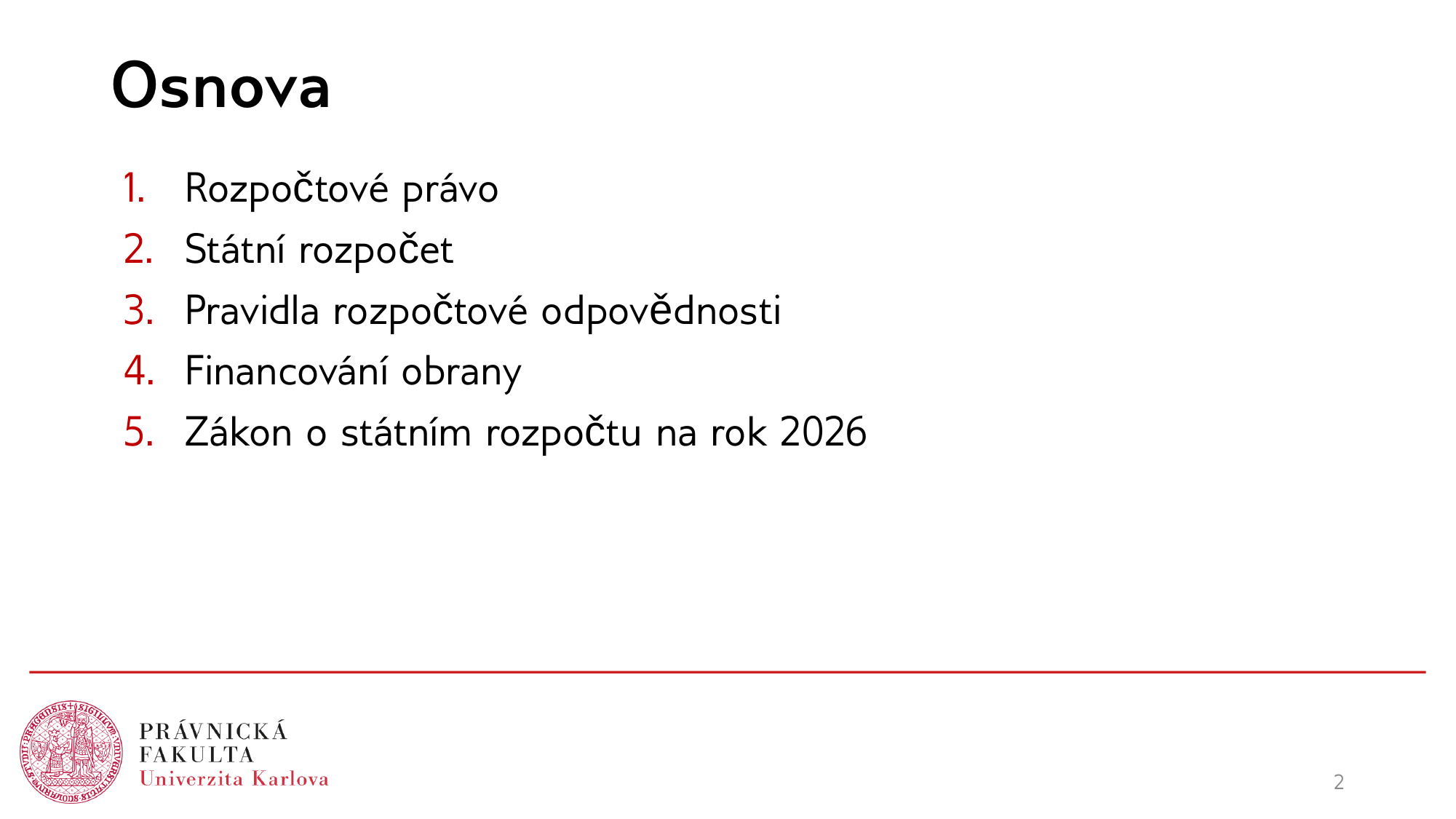

# Osnova
Rozpočtové právo
Státní rozpočet
Pravidla rozpočtové odpovědnosti
Financování obrany
Zákon o státním rozpočtu na rok 2026
2